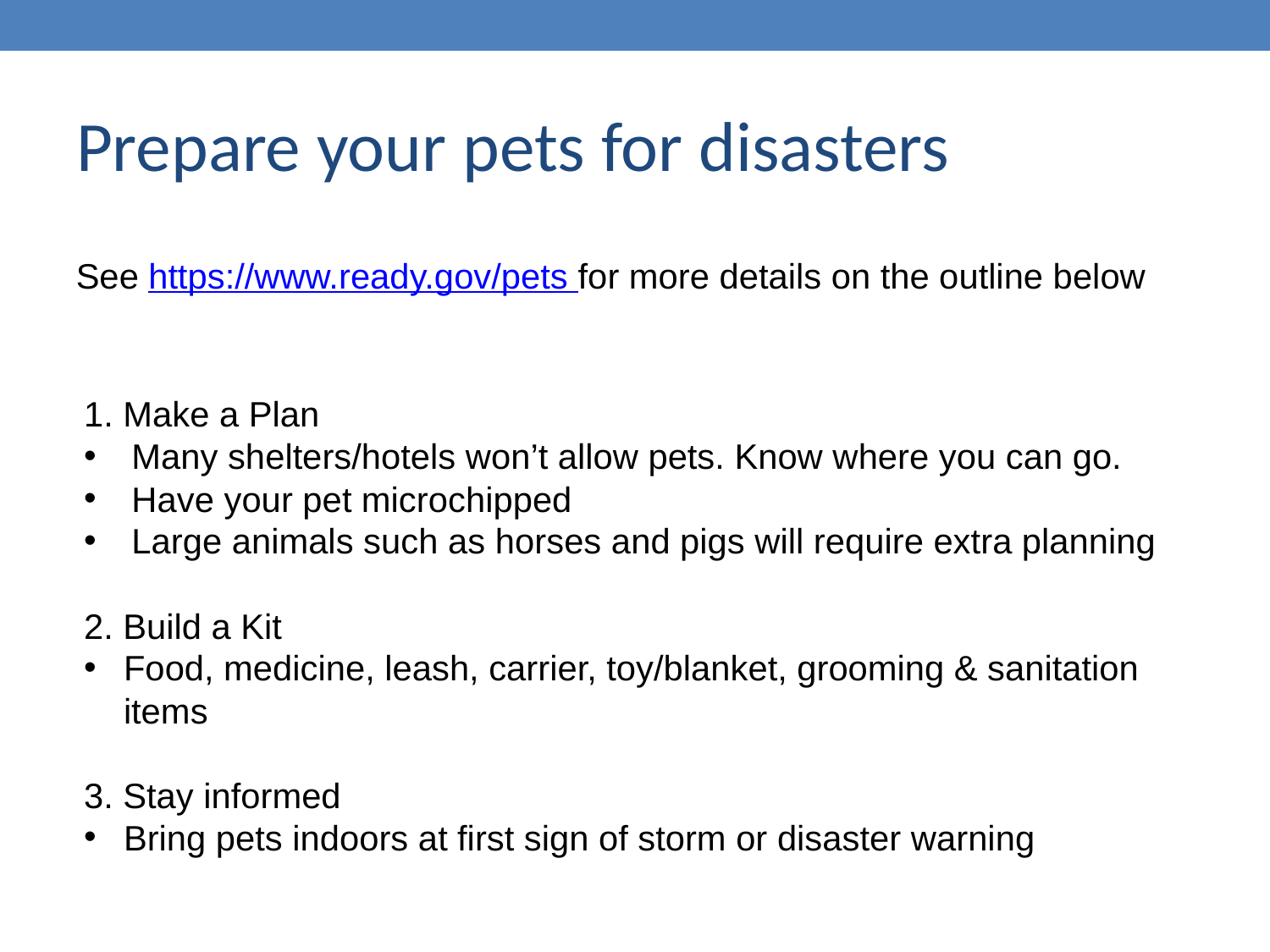

# Prepare your pets for disasters
See https://www.ready.gov/pets for more details on the outline below
1. Make a Plan
Many shelters/hotels won’t allow pets. Know where you can go.
Have your pet microchipped
Large animals such as horses and pigs will require extra planning

2. Build a Kit
Food, medicine, leash, carrier, toy/blanket, grooming & sanitation items

3. Stay informed
Bring pets indoors at first sign of storm or disaster warning